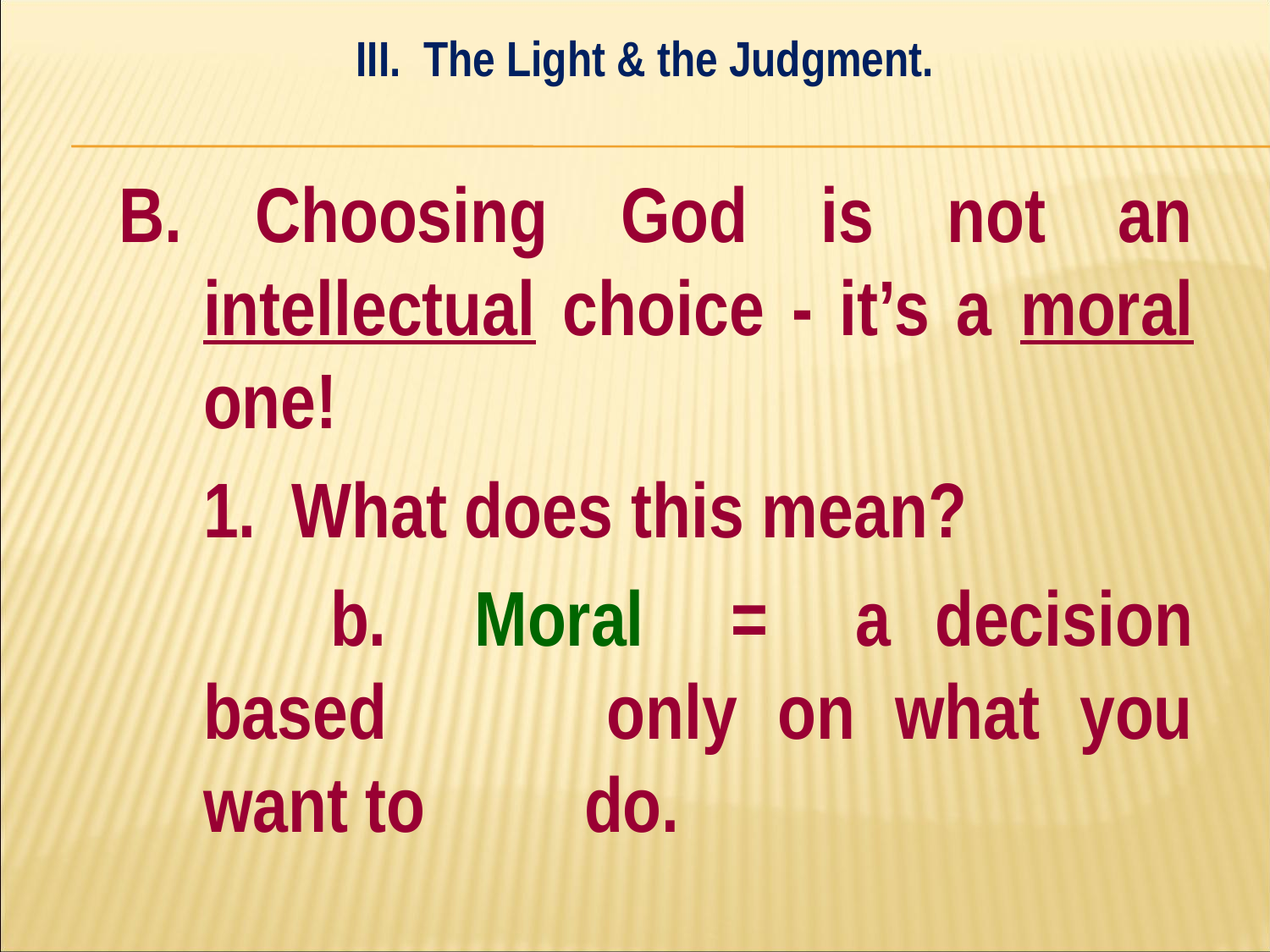

III.  The Light & the Judgment.
#
B. Choosing God is not an intellectual choice - it’s a moral one!
	1.  What does this mean?
		b.  Moral  =  a decision based 		only on what you want to 		do.